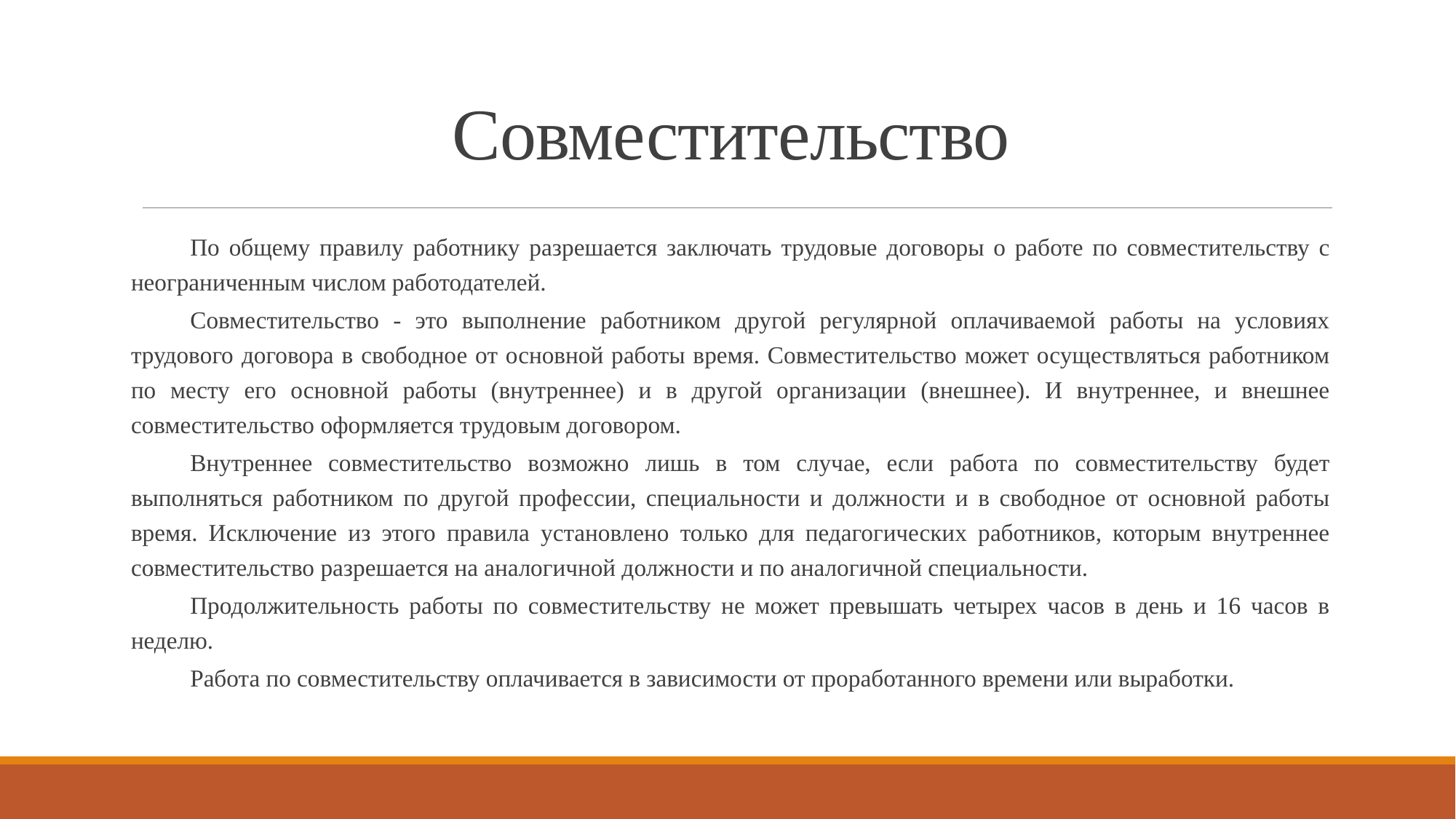

# Совместительство
По общему правилу работнику разрешается заключать трудовые договоры о работе по совместительству с неограниченным числом работодателей.
Совместительство - это выполнение работником другой регулярной оплачиваемой работы на условиях трудового договора в свободное от основной работы время. Совместительство может осуществляться работником по месту его основной работы (внутреннее) и в другой организации (внешнее). И внутреннее, и внешнее совместительство оформляется трудовым договором.
Внутреннее совместительство возможно лишь в том случае, если работа по совместительству будет выполняться работником по другой профессии, специальности и должности и в свободное от основной работы время. Исключение из этого правила установлено только для педагогических работников, которым внутреннее совместительство разрешается на аналогичной должности и по аналогичной специальности.
Продолжительность работы по совместительству не может превышать четырех часов в день и 16 часов в неделю.
Работа по совместительству оплачивается в зависимости от проработанного времени или выработки.